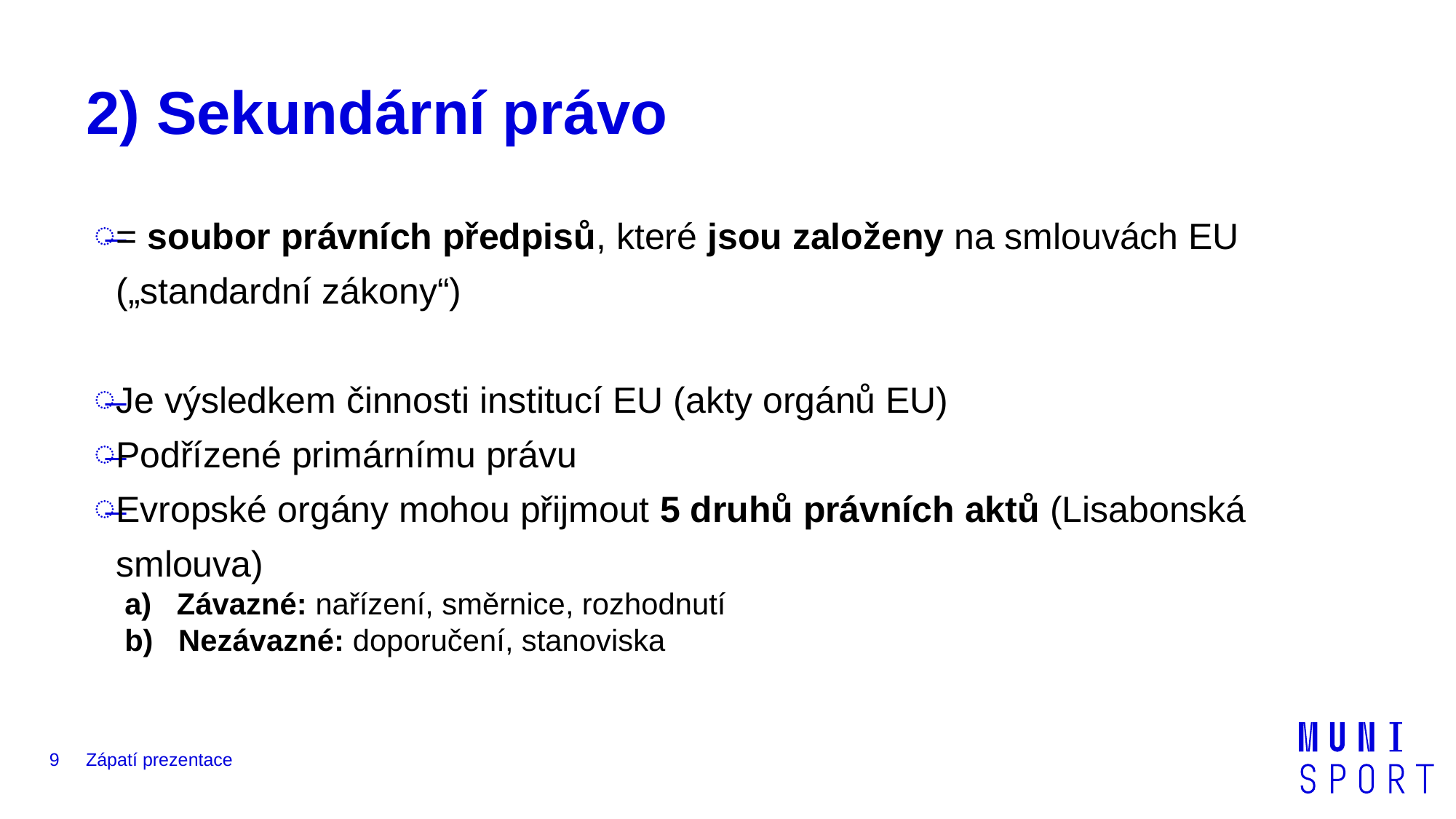

# 2) Sekundární právo
= soubor právních předpisů, které jsou založeny na smlouvách EU („standardní zákony“)

Je výsledkem činnosti institucí EU (akty orgánů EU)
Podřízené primárnímu právu
Evropské orgány mohou přijmout 5 druhů právních aktů (Lisabonská smlouva)
a)   Závazné: nařízení, směrnice, rozhodnutí
b)   Nezávazné: doporučení, stanoviska

9
Zápatí prezentace